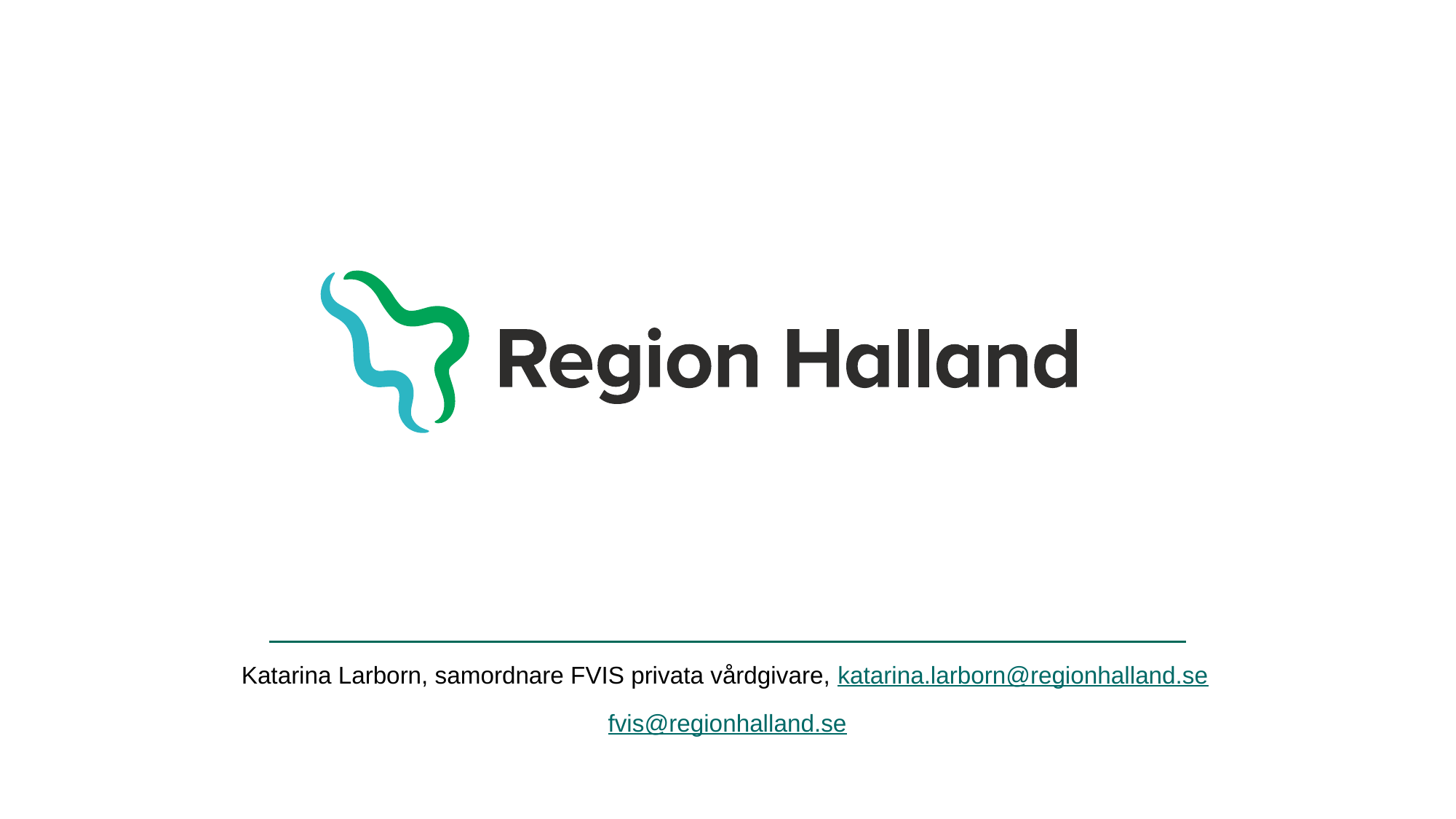

# Katarina Larborn, samordnare FVIS privata vårdgivare, katarina.larborn@regionhalland.se
Halland – Bästa livsplatsen
Region Halland  │
22